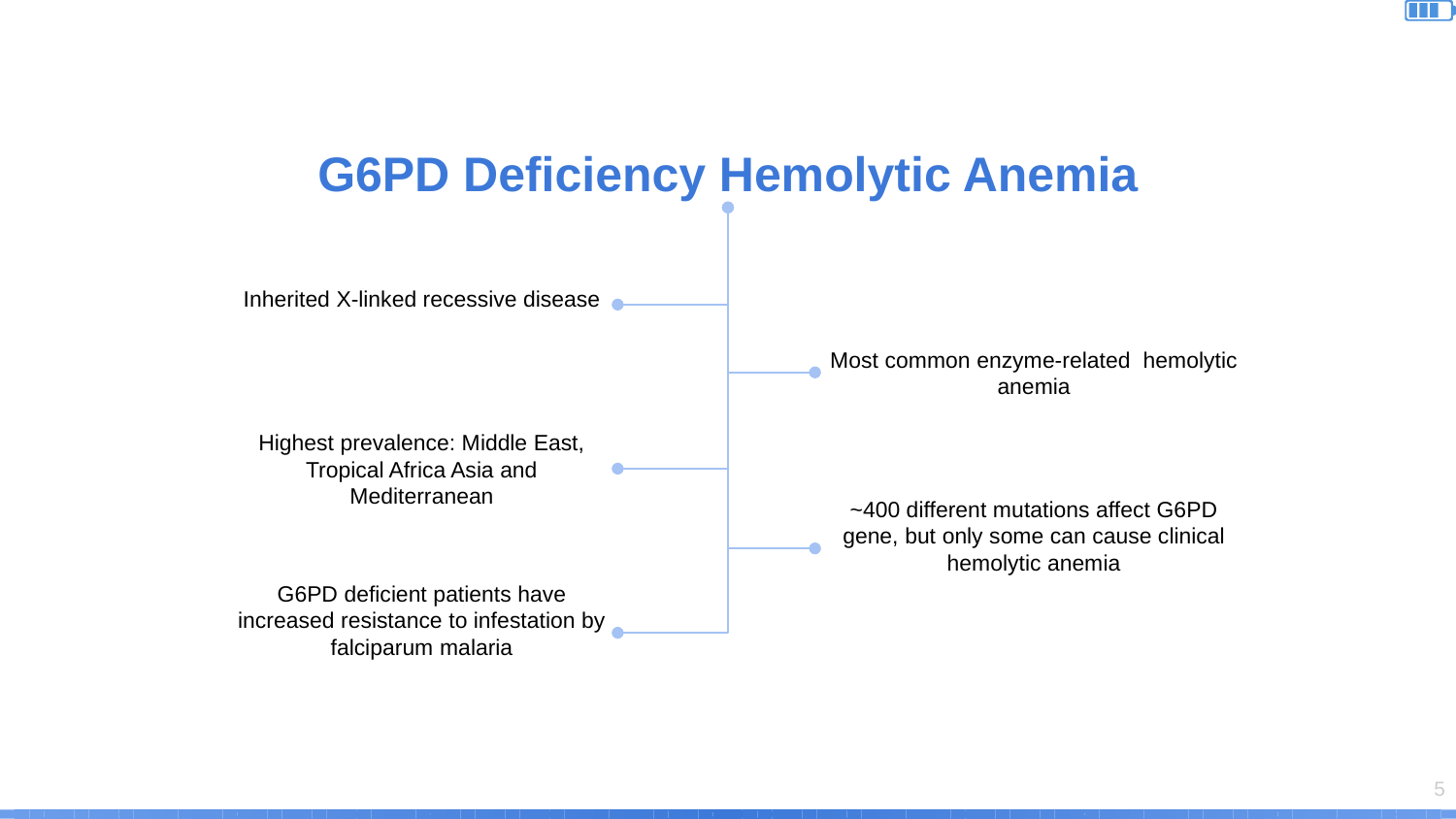

G6PD Deficiency Hemolytic Anemia
Inherited X-linked recessive disease

Most common enzyme-related  hemolytic anemia

Highest prevalence: Middle East, Tropical Africa Asia and Mediterranean

~400 different mutations affect G6PD gene, but only some can cause clinical hemolytic anemia

G6PD deficient patients have increased resistance to infestation by falciparum malaria

5